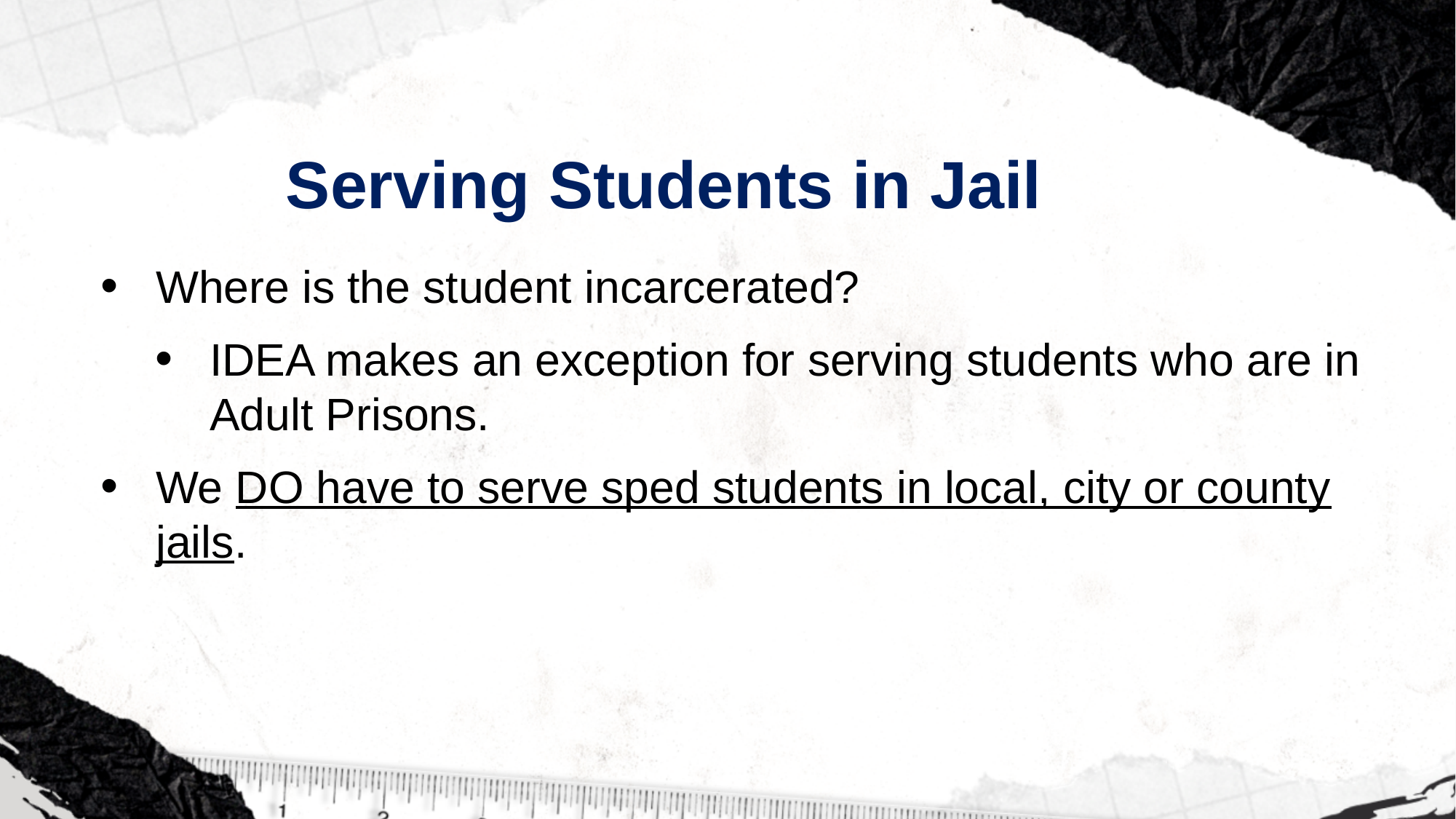

# Serving Students in Jail
Where is the student incarcerated?
IDEA makes an exception for serving students who are in Adult Prisons.
We DO have to serve sped students in local, city or county jails.